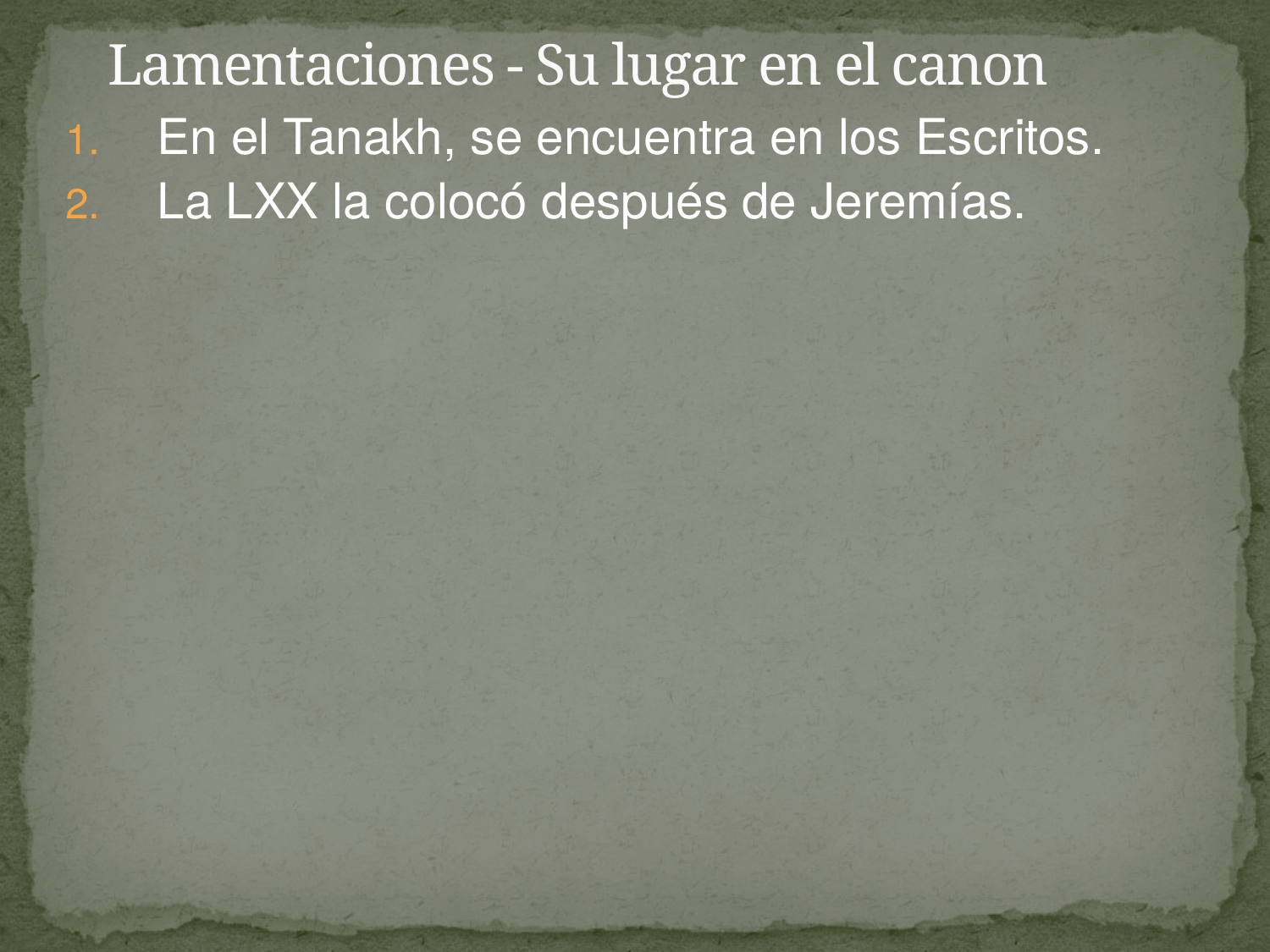

# Lamentaciones - Su lugar en el canon
En el Tanakh, se encuentra en los Escritos.
La LXX la colocó después de Jeremías.